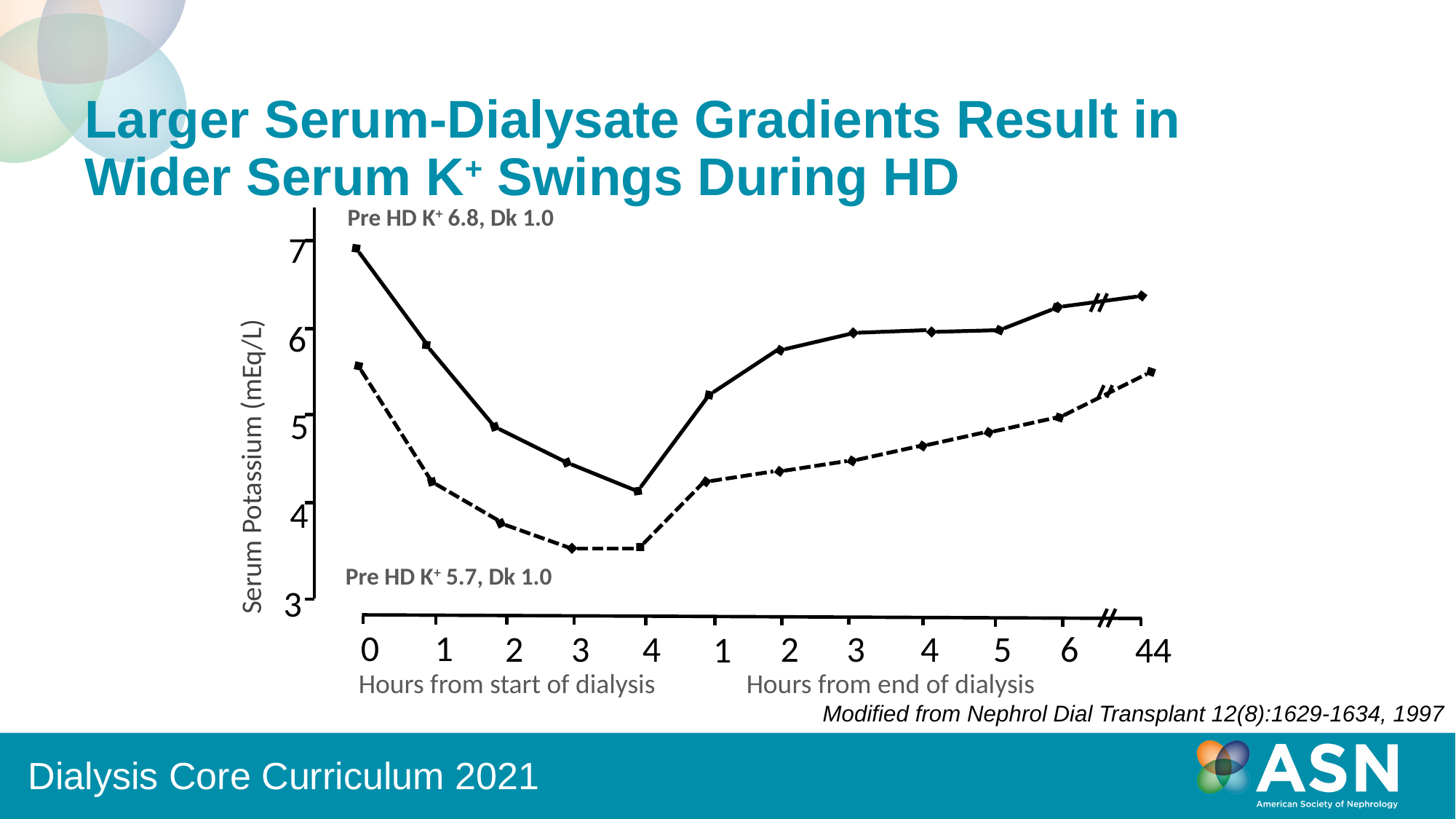

Larger Serum-Dialysate Gradients Result in Wider Serum K+ Swings During HD
Pre HD K+ 6.8, Dk 1.0
7
6
5
4
3
Serum Potassium (mEq/L)
Pre HD K+ 5.7, Dk 1.0
1
3
4
2
0
5
3
4
2
1
6
44
Hours from start of dialysis
Hours from end of dialysis
Modified from Nephrol Dial Transplant 12(8):1629-1634, 1997
Dialysis Core Curriculum 2021